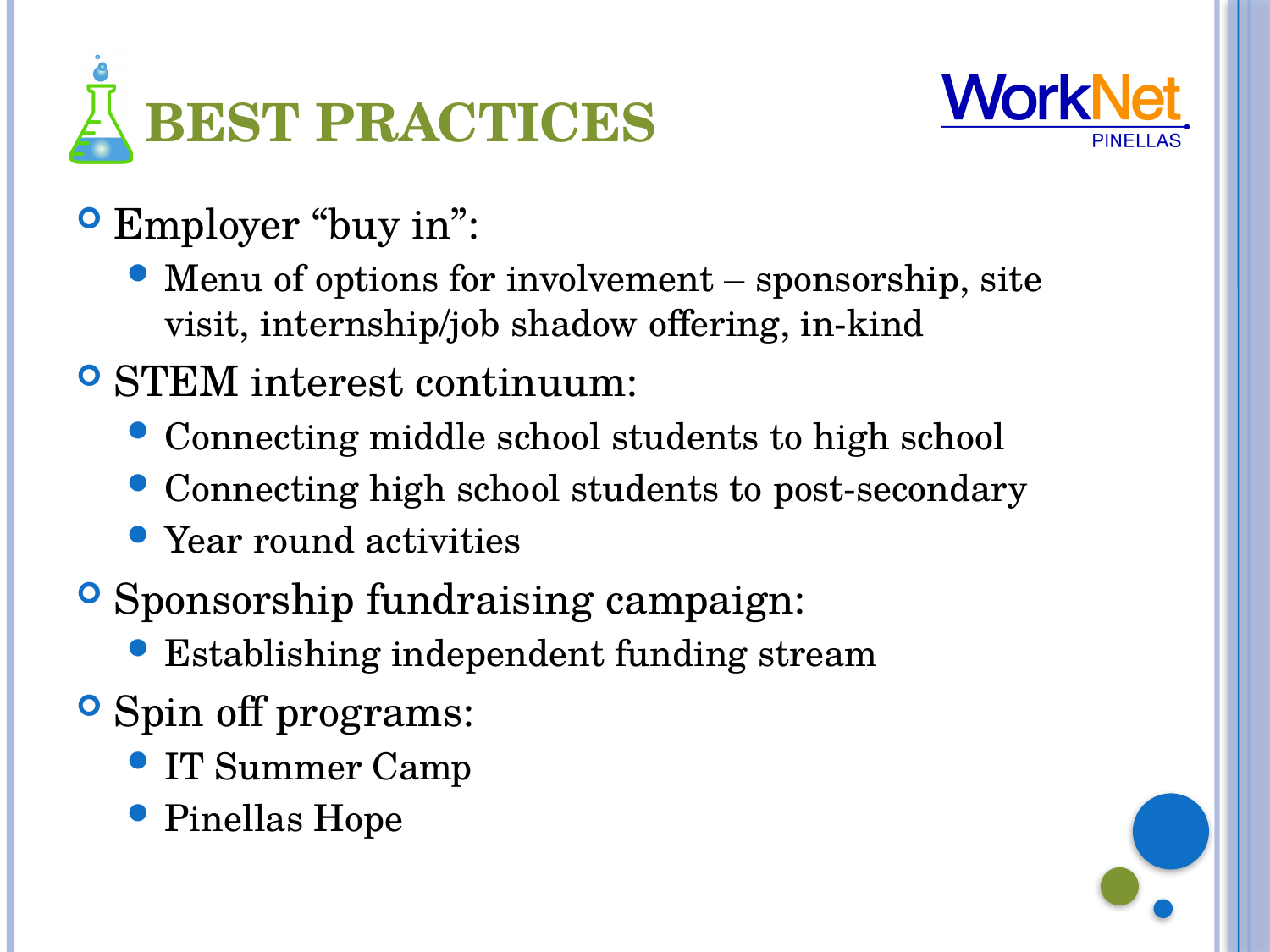

# Best Practices
Employer “buy in”:
Menu of options for involvement – sponsorship, site visit, internship/job shadow offering, in-kind
STEM interest continuum:
Connecting middle school students to high school
Connecting high school students to post-secondary
Year round activities
Sponsorship fundraising campaign:
Establishing independent funding stream
Spin off programs:
IT Summer Camp
Pinellas Hope